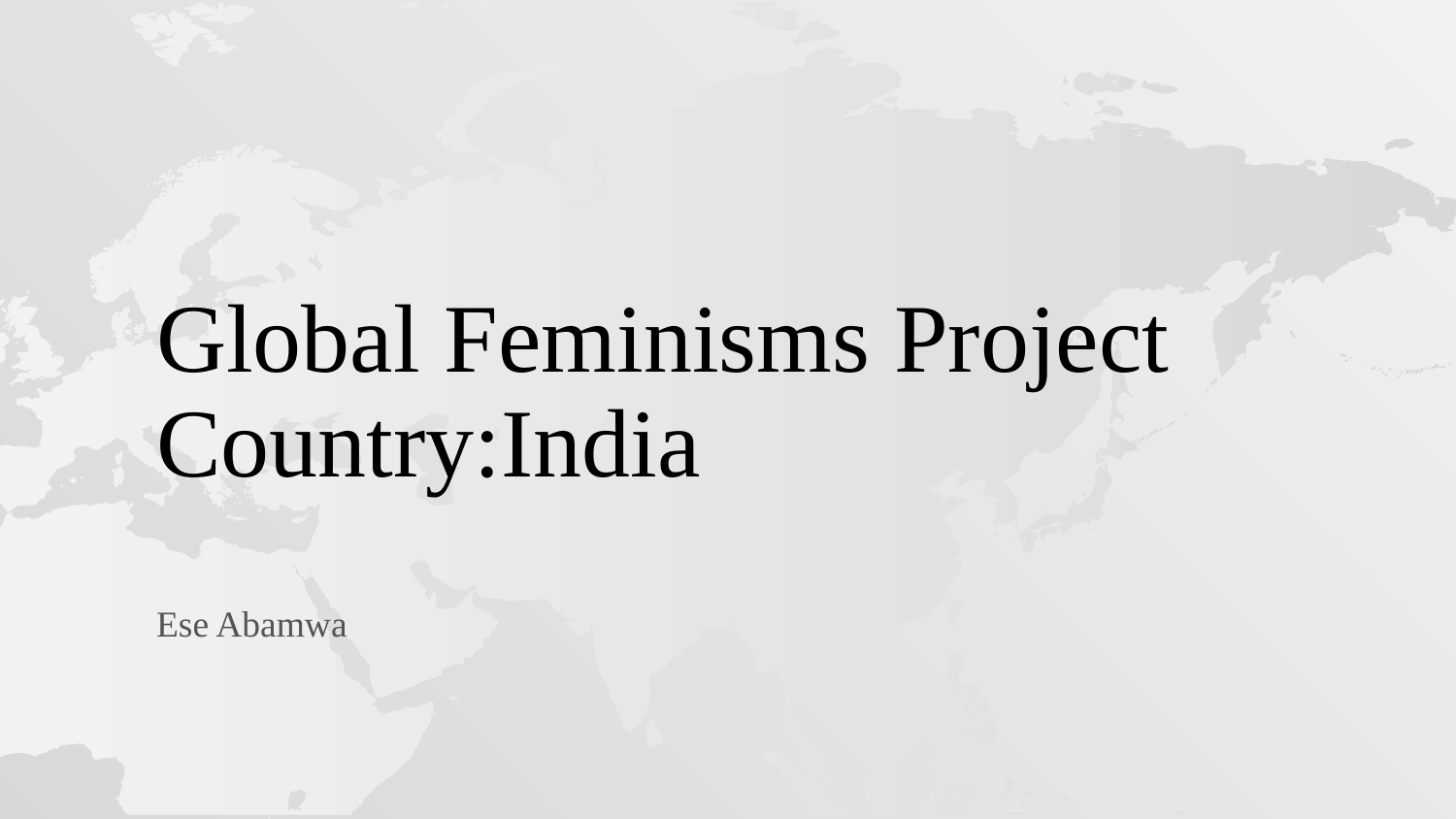

# Global Feminisms Project Country:India

Ese Abamwa